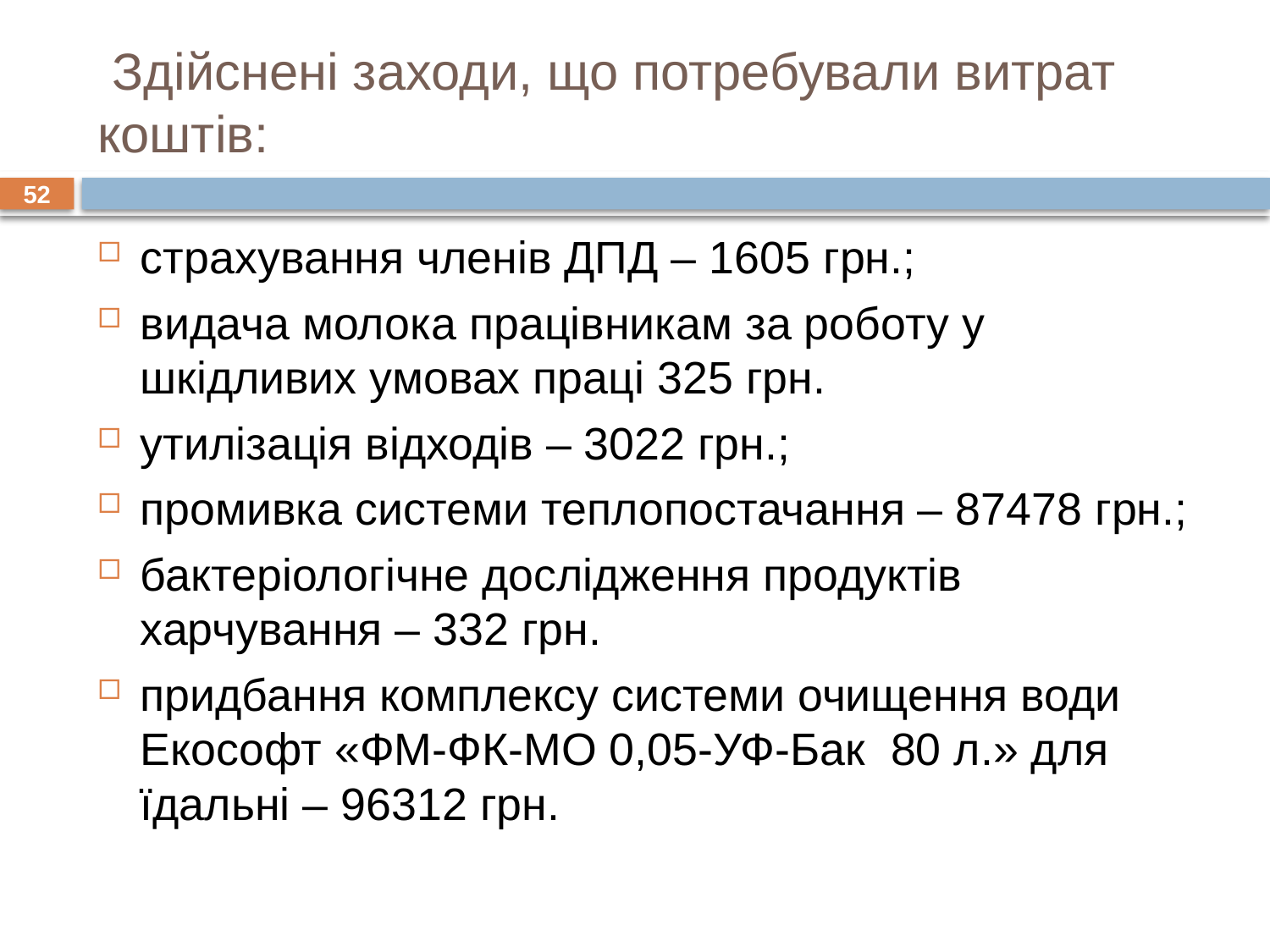

# Здійснені заходи, що потребували витрат коштів:
52
страхування членів ДПД – 1605 грн.;
видача молока працівникам за роботу у шкідливих умовах праці 325 грн.
утилізація відходів – 3022 грн.;
промивка системи теплопостачання – 87478 грн.;
бактеріологічне дослідження продуктів харчування – 332 грн.
придбання комплексу системи очищення води Екософт «ФМ-ФК-МО 0,05-УФ-Бак  80 л.» для  їдальні – 96312 грн.